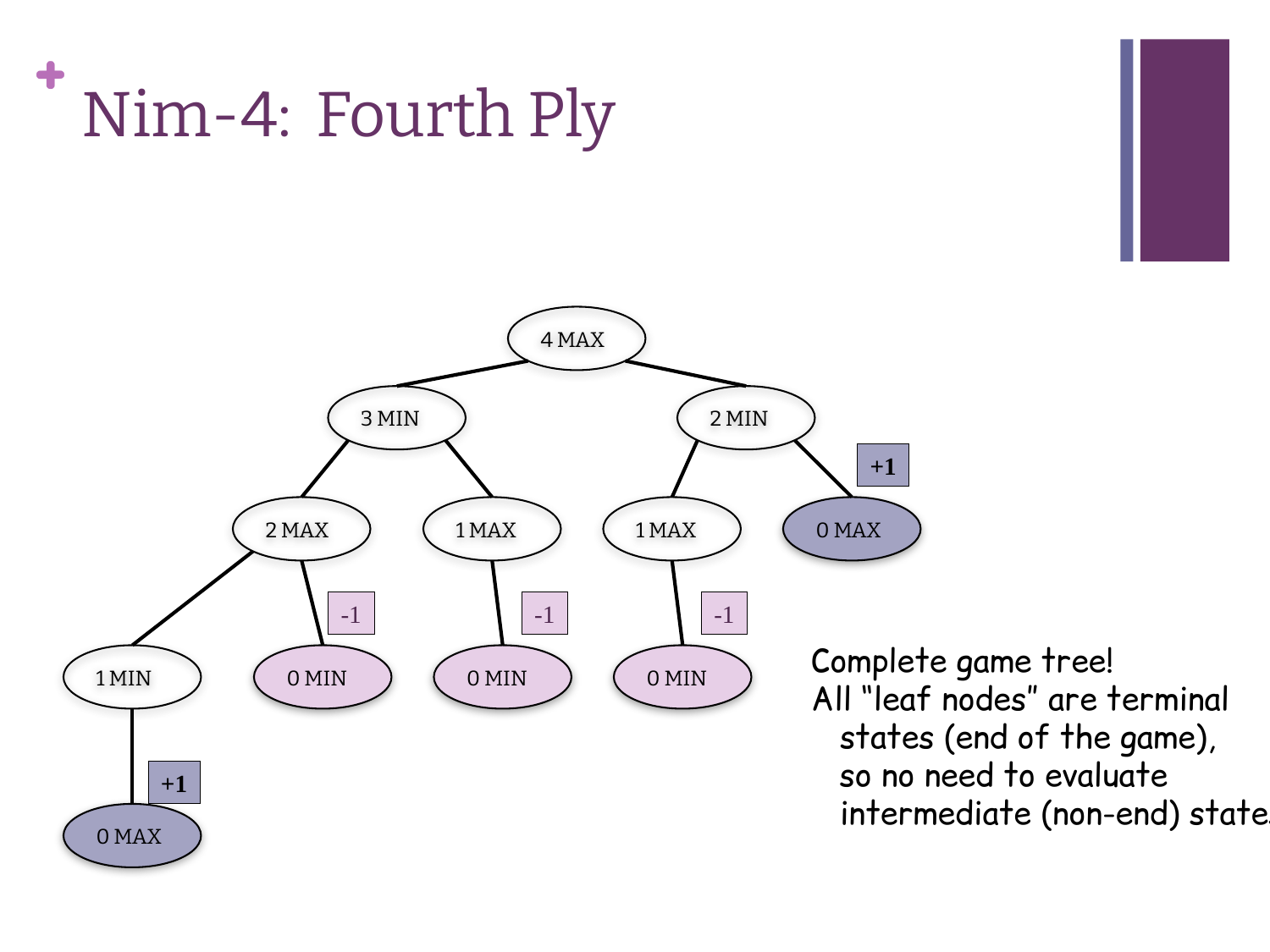

# Nim-4:  Fourth Ply
4 MAX
3 MIN
2 MIN
+1
2 MAX
1 MAX
1 MAX
0 MAX
-1
-1
-1
Complete game tree!
All “leaf nodes” are terminal
   states (end of the game),
   so no need to evaluate
   intermediate (non-end) states
1 MIN
0 MIN
0 MIN
0 MIN
+1
0 MAX